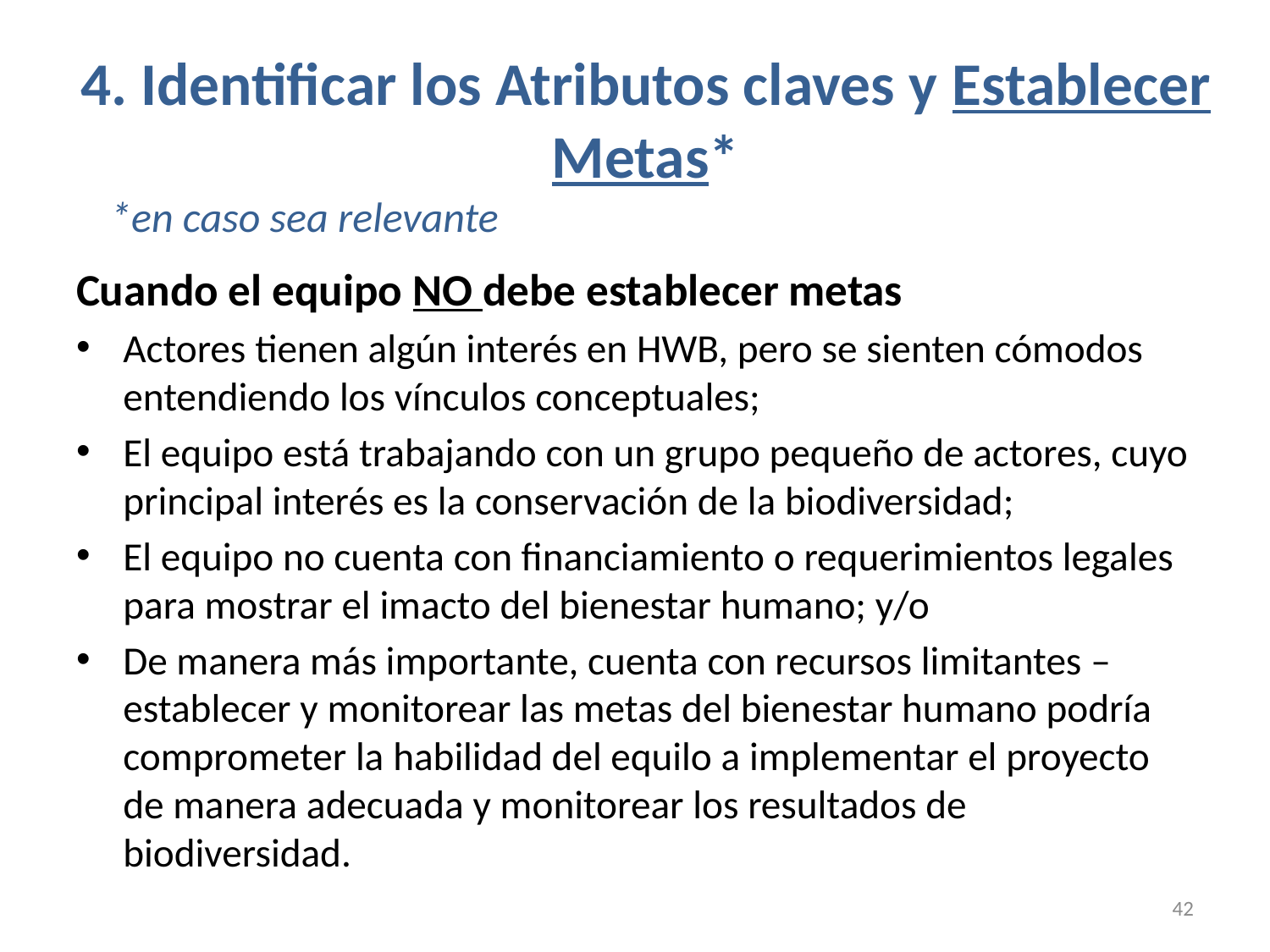

4. Identificar los Atributos claves y Establecer Metas*
*en caso sea relevante
Cuando el equipo NO debe establecer metas
Actores tienen algún interés en HWB, pero se sienten cómodos entendiendo los vínculos conceptuales;
El equipo está trabajando con un grupo pequeño de actores, cuyo principal interés es la conservación de la biodiversidad;
El equipo no cuenta con financiamiento o requerimientos legales para mostrar el imacto del bienestar humano; y/o
De manera más importante, cuenta con recursos limitantes – establecer y monitorear las metas del bienestar humano podría comprometer la habilidad del equilo a implementar el proyecto de manera adecuada y monitorear los resultados de biodiversidad.

42